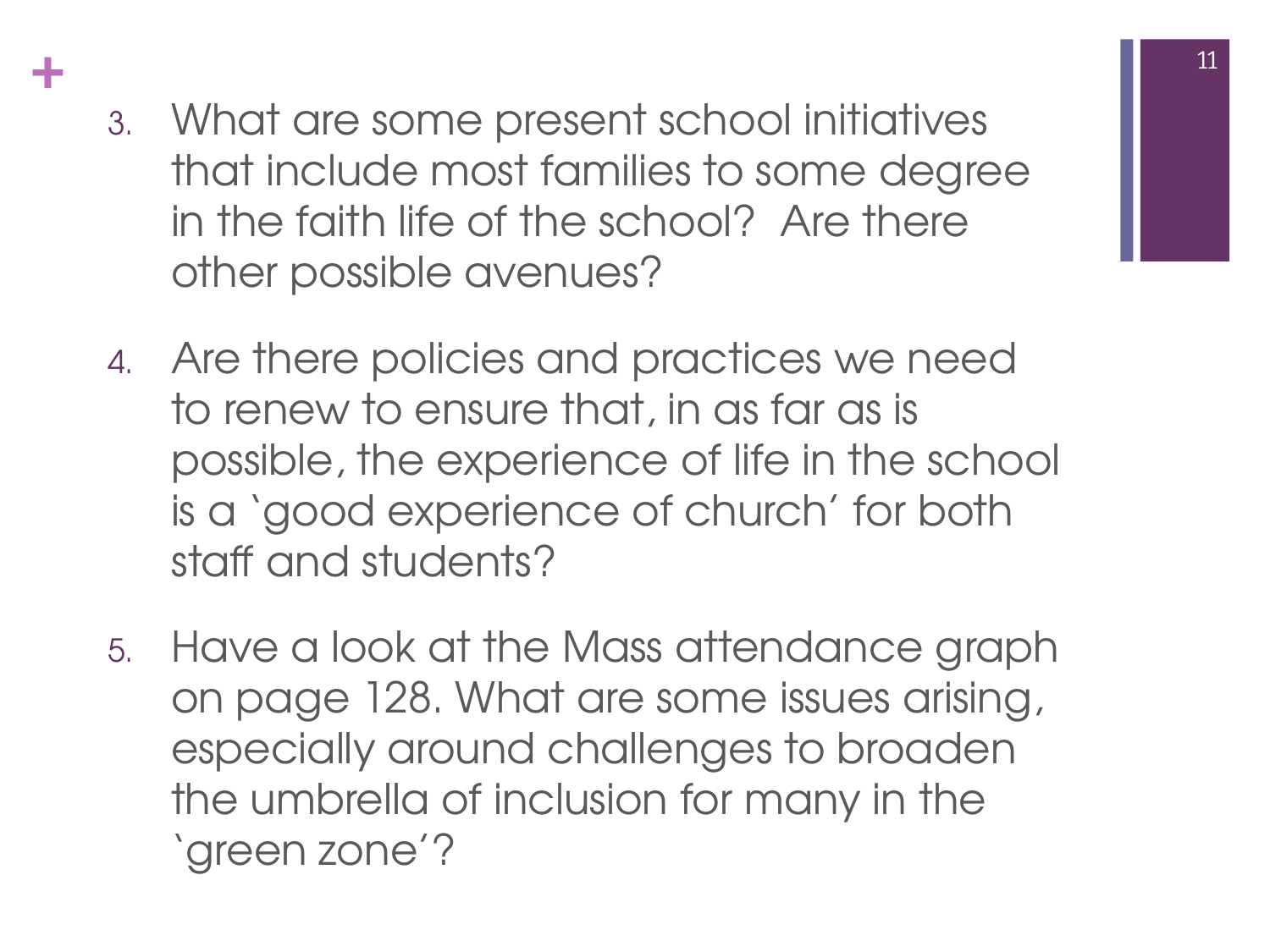

11
What are some present school initiatives that include most families to some degree in the faith life of the school?  Are there other possible avenues?
Are there policies and practices we need to renew to ensure that, in as far as is possible, the experience of life in the school is a ‘good experience of church’ for both staff and students?
Have a look at the Mass attendance graph on page 128. What are some issues arising, especially around challenges to broaden the umbrella of inclusion for many in the ‘green zone’?